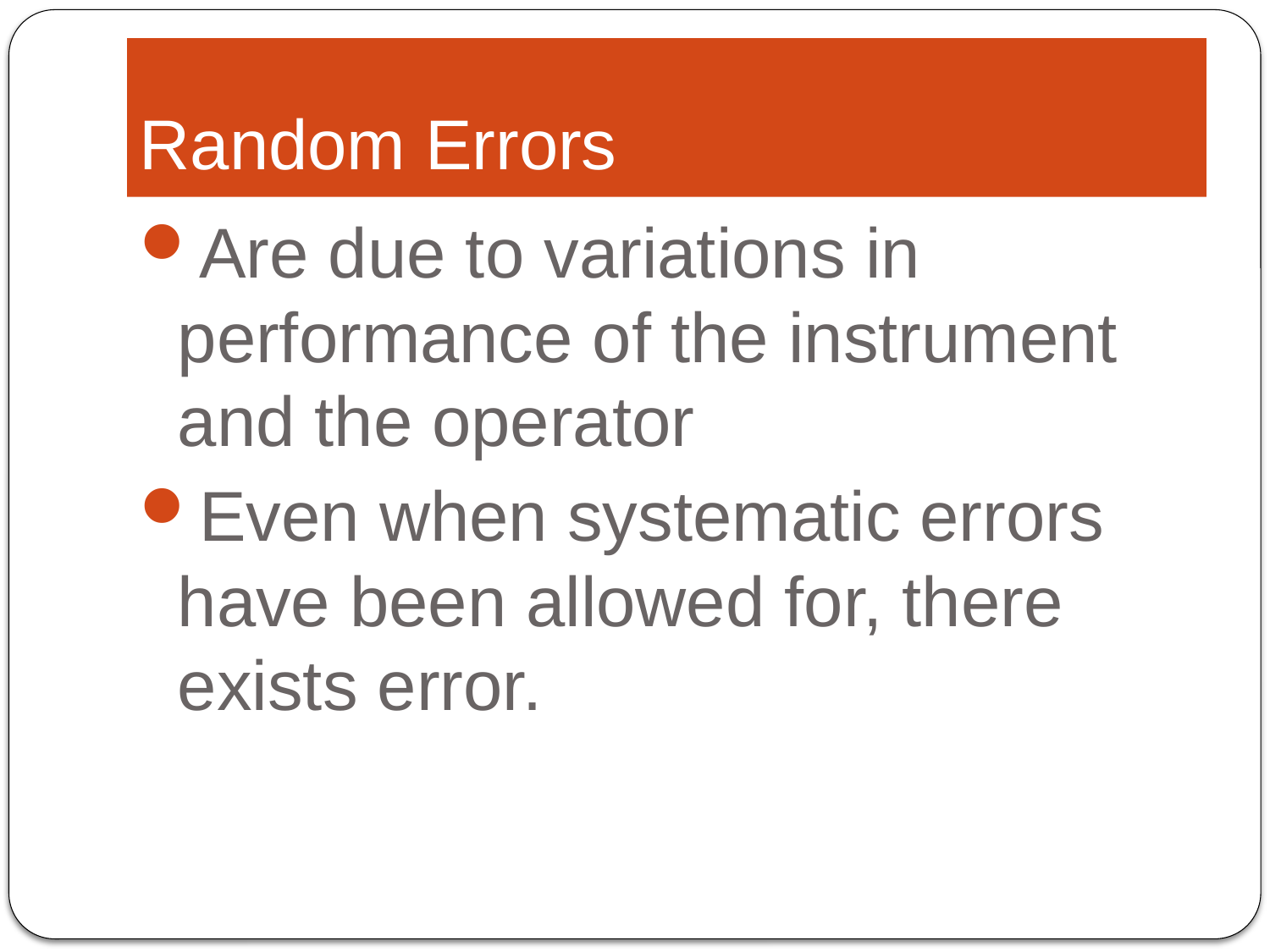

# Random Errors
Are due to variations in performance of the instrument and the operator
Even when systematic errors have been allowed for, there exists error.